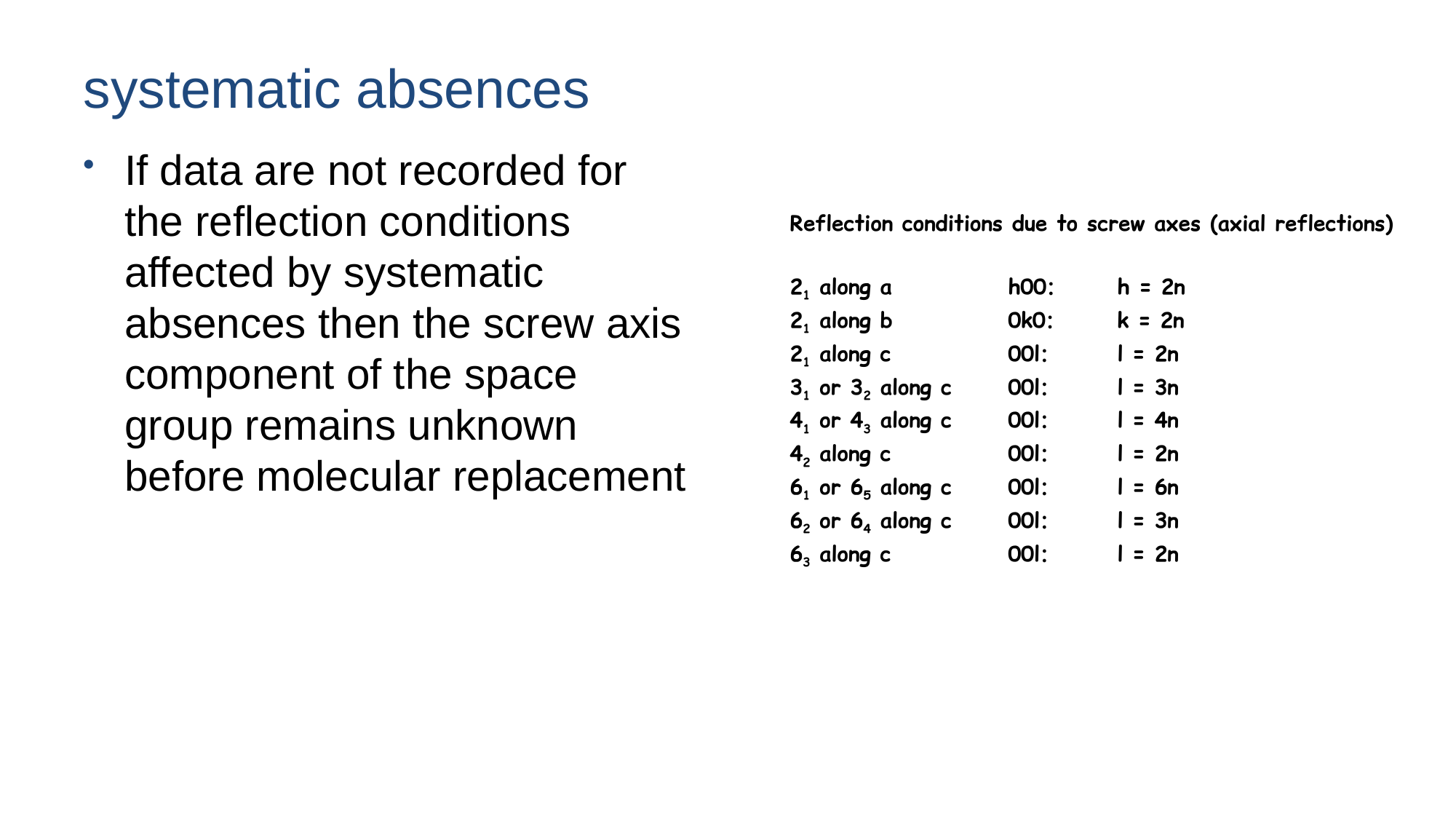

# systematic absences
If data are not recorded for the reflection conditions affected by systematic absences then the screw axis component of the space group remains unknown before molecular replacement
Reflection conditions due to screw axes (axial reflections)

21 along a		h00:	h = 2n
21 along b		0k0:	k = 2n
21 along c		00l:	l = 2n
31 or 32 along c	00l:	l = 3n
41 or 43 along c	00l:	l = 4n
42 along c		00l:	l = 2n
61 or 65 along c	00l:	l = 6n
62 or 64 along c	00l:	l = 3n
63 along c		00l:	l = 2n